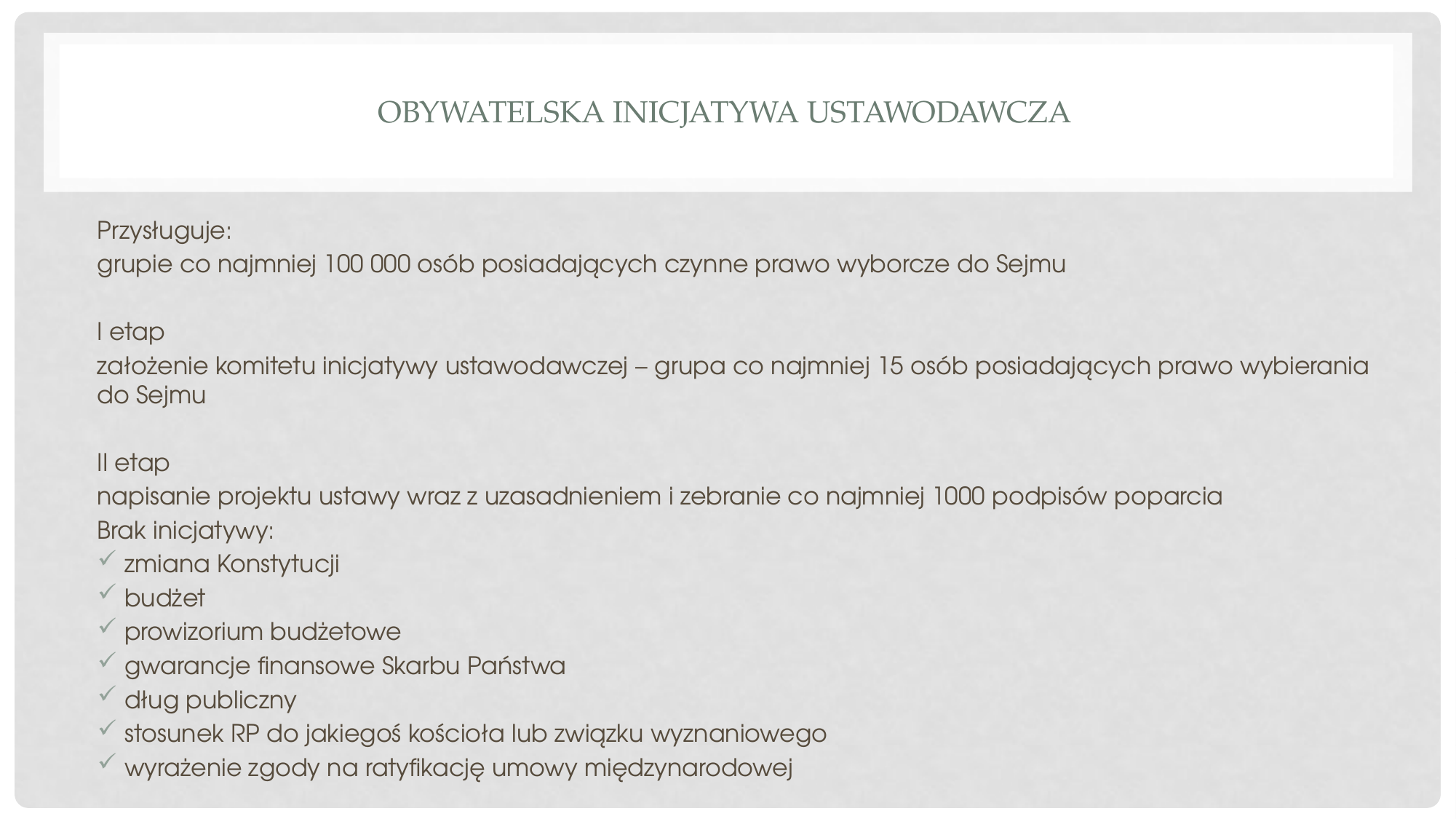

# Obywatelska inicjatywa ustawodawcza
Przysługuje:
grupie co najmniej 100 000 osób posiadających czynne prawo wyborcze do Sejmu

I etap
założenie komitetu inicjatywy ustawodawczej – grupa co najmniej 15 osób posiadających prawo wybierania do Sejmu

II etap
napisanie projektu ustawy wraz z uzasadnieniem i zebranie co najmniej 1000 podpisów poparcia
Brak inicjatywy:
zmiana Konstytucji
budżet
prowizorium budżetowe
gwarancje finansowe Skarbu Państwa
dług publiczny
stosunek RP do jakiegoś kościoła lub związku wyznaniowego
wyrażenie zgody na ratyfikację umowy międzynarodowej